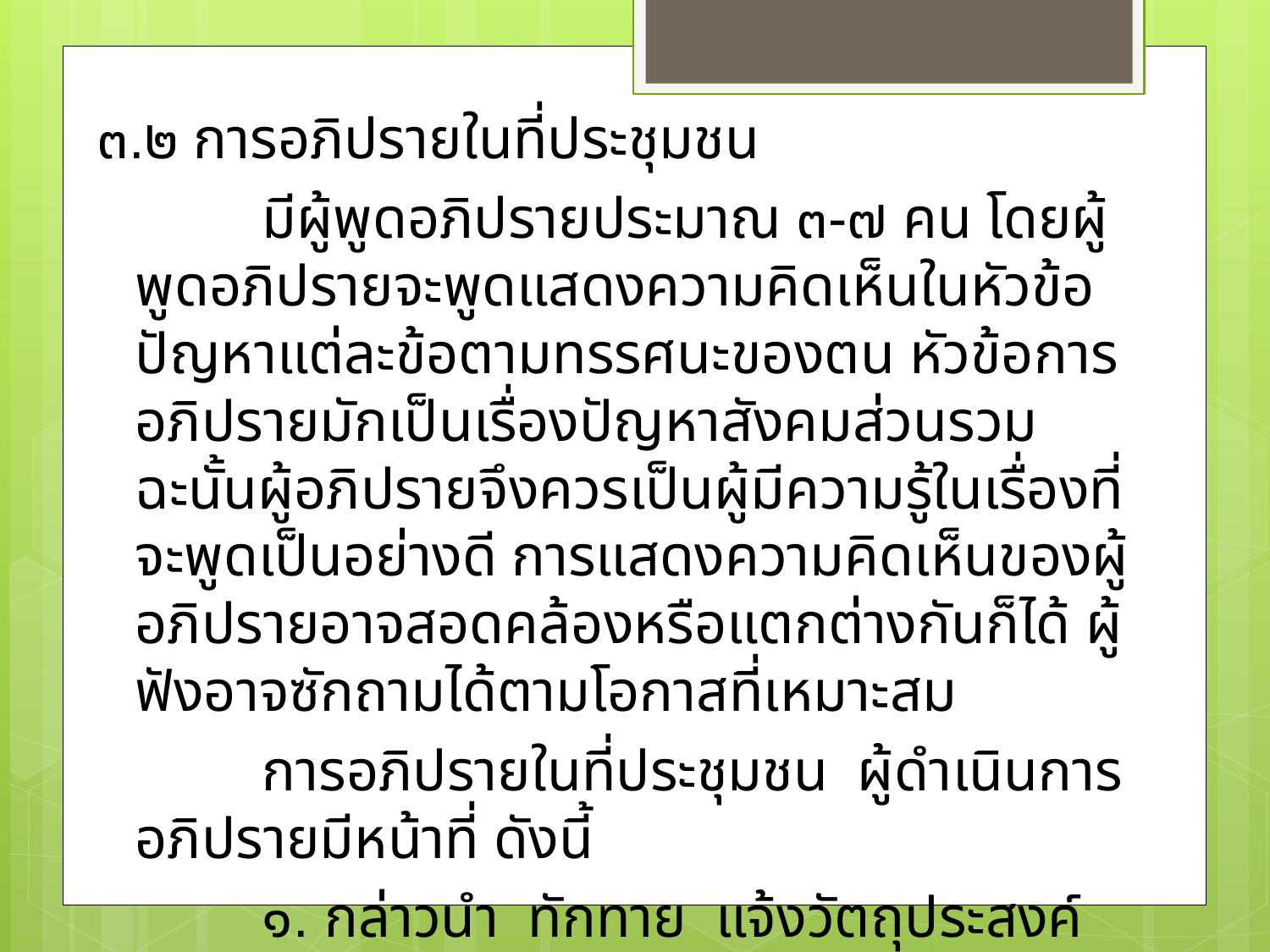

๓.๒ การอภิปรายในที่ประชุมชน
		มีผู้พูดอภิปรายประมาณ ๓-๗ คน โดยผู้พูดอภิปรายจะพูดแสดงความคิดเห็นในหัวข้อปัญหาแต่ละข้อตามทรรศนะของตน หัวข้อการอภิปรายมักเป็นเรื่องปัญหาสังคมส่วนรวม ฉะนั้นผู้อภิปรายจึงควรเป็นผู้มีความรู้ในเรื่องที่จะพูดเป็นอย่างดี การแสดงความคิดเห็นของผู้อภิปรายอาจสอดคล้องหรือแตกต่างกันก็ได้ ผู้ฟังอาจซักถามได้ตามโอกาสที่เหมาะสม
		การอภิปรายในที่ประชุมชน  ผู้ดำเนินการอภิปรายมีหน้าที่ ดังนี้
		๑. กล่าวนำ  ทักทาย  แจ้งวัตถุประสงค์ของการอภิปราย
		๒. แนะนำผู้อภิปรายทุกคนให้ผู้ฟังรู้จัก โดยบอกชื่อ ตำแหน่ง หน้าที่ ประสบการณ์ และความสามารถที่เหมาะสมแก่การอภิปราย